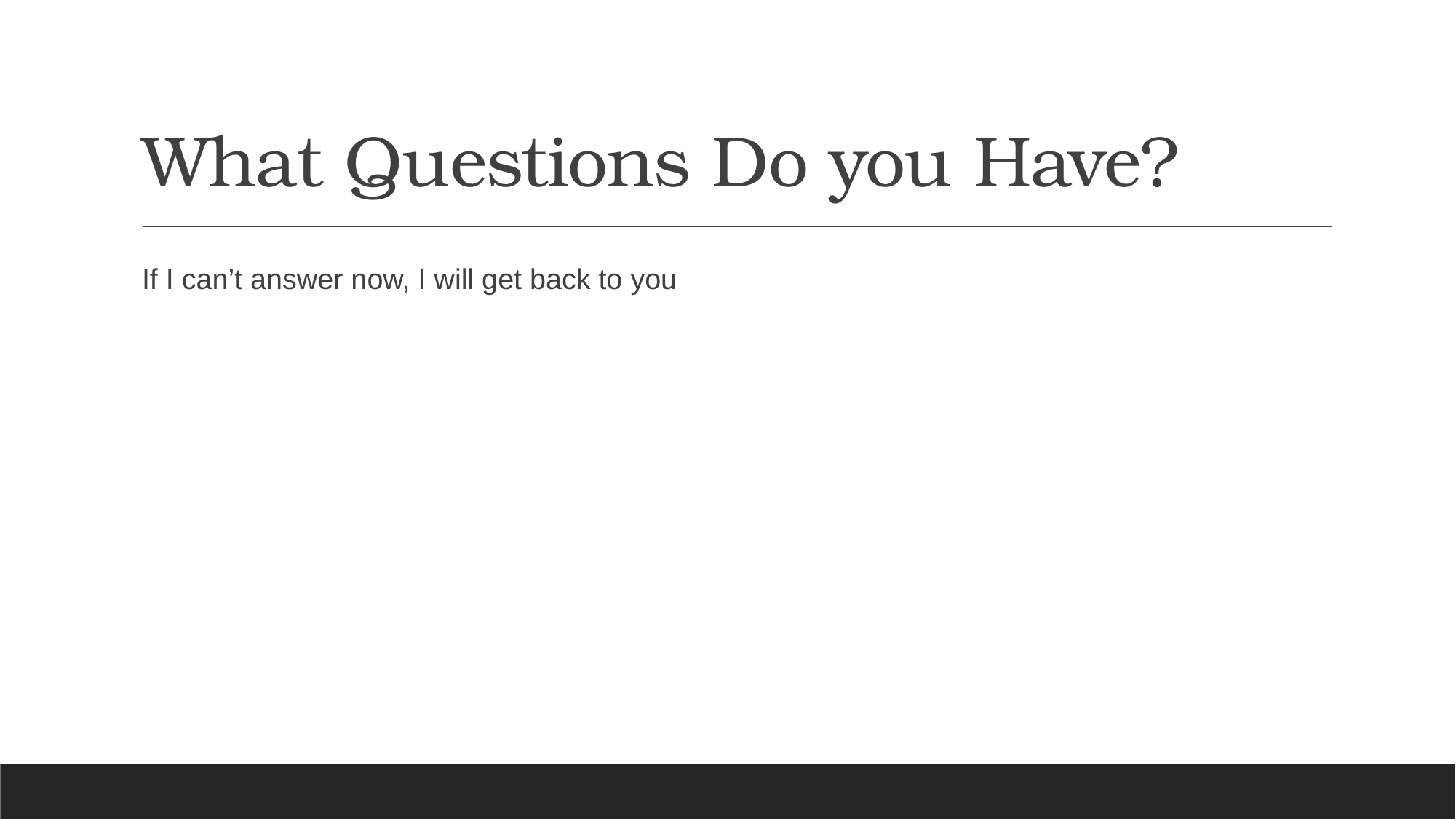

# What Questions Do you Have?
If I can’t answer now, I will get back to you